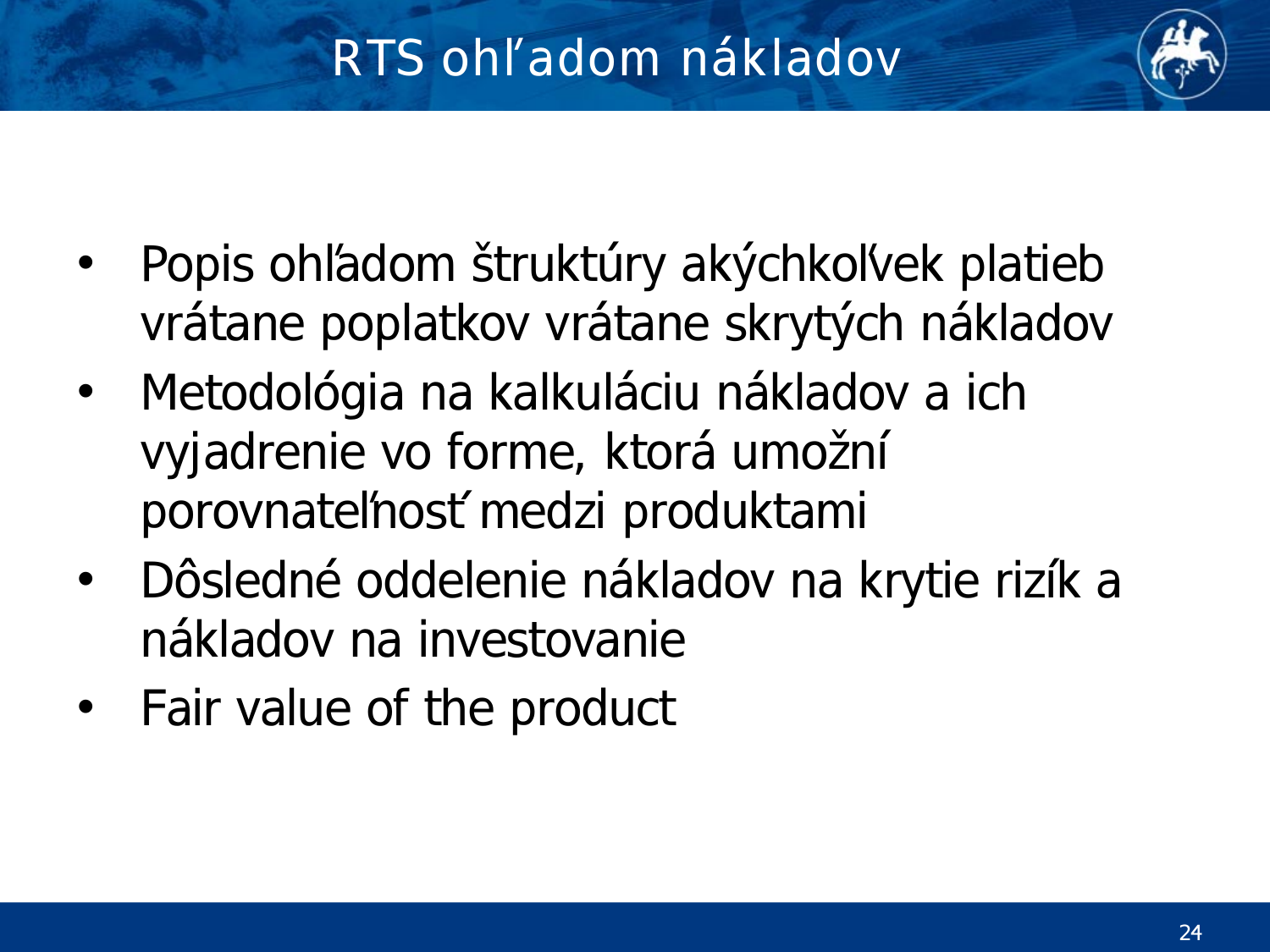

RTS ohľadom nákladov
Popis ohľadom štruktúry akýchkoľvek platieb vrátane poplatkov vrátane skrytých nákladov
Metodológia na kalkuláciu nákladov a ich vyjadrenie vo forme, ktorá umožní porovnateľnosť medzi produktami
Dôsledné oddelenie nákladov na krytie rizík a nákladov na investovanie
Fair value of the product
24